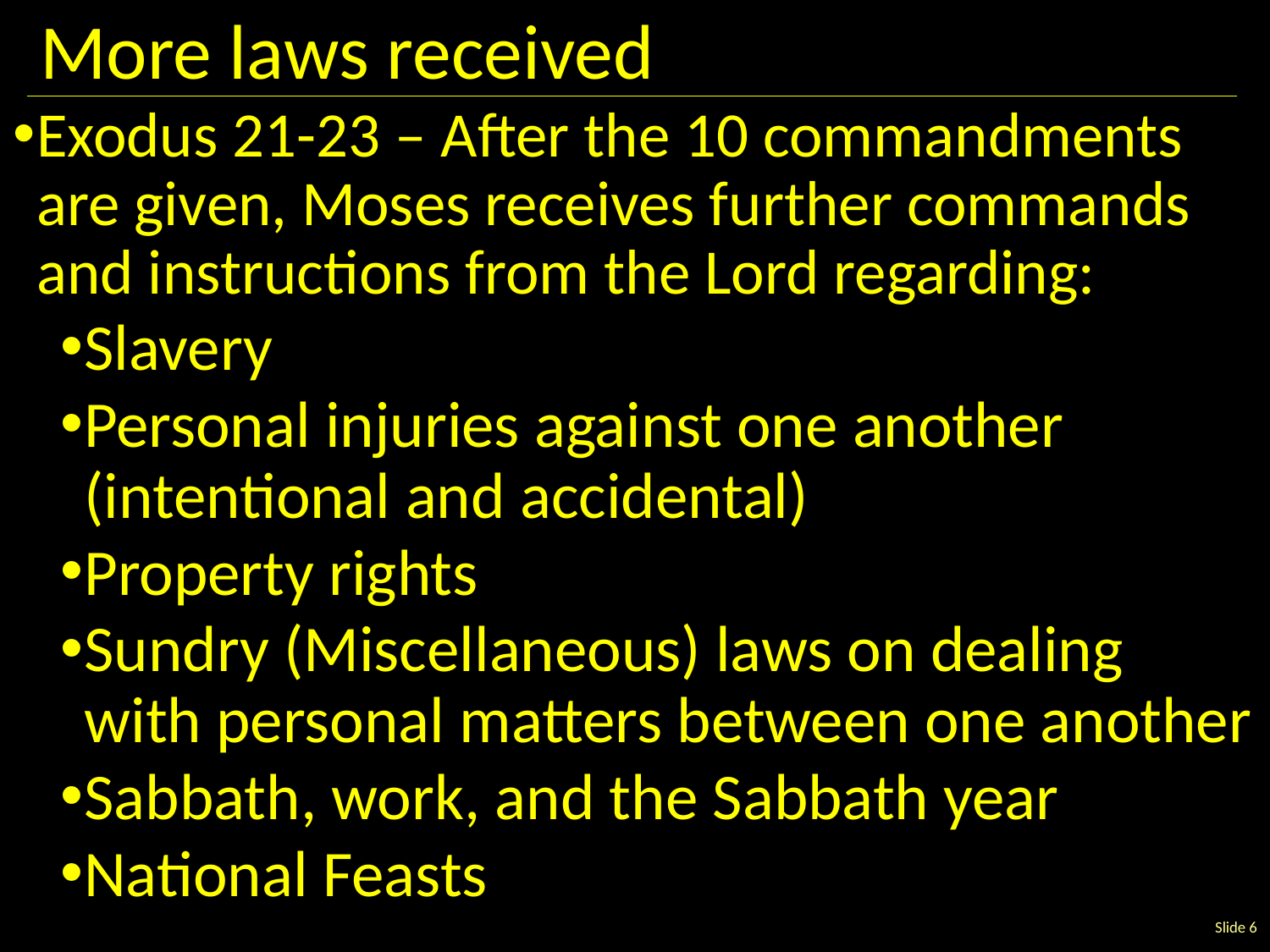

# More laws received
Exodus 21-23 – After the 10 commandments are given, Moses receives further commands and instructions from the Lord regarding:
Slavery
Personal injuries against one another (intentional and accidental)
Property rights
Sundry (Miscellaneous) laws on dealing with personal matters between one another
Sabbath, work, and the Sabbath year
National Feasts
Slide 6